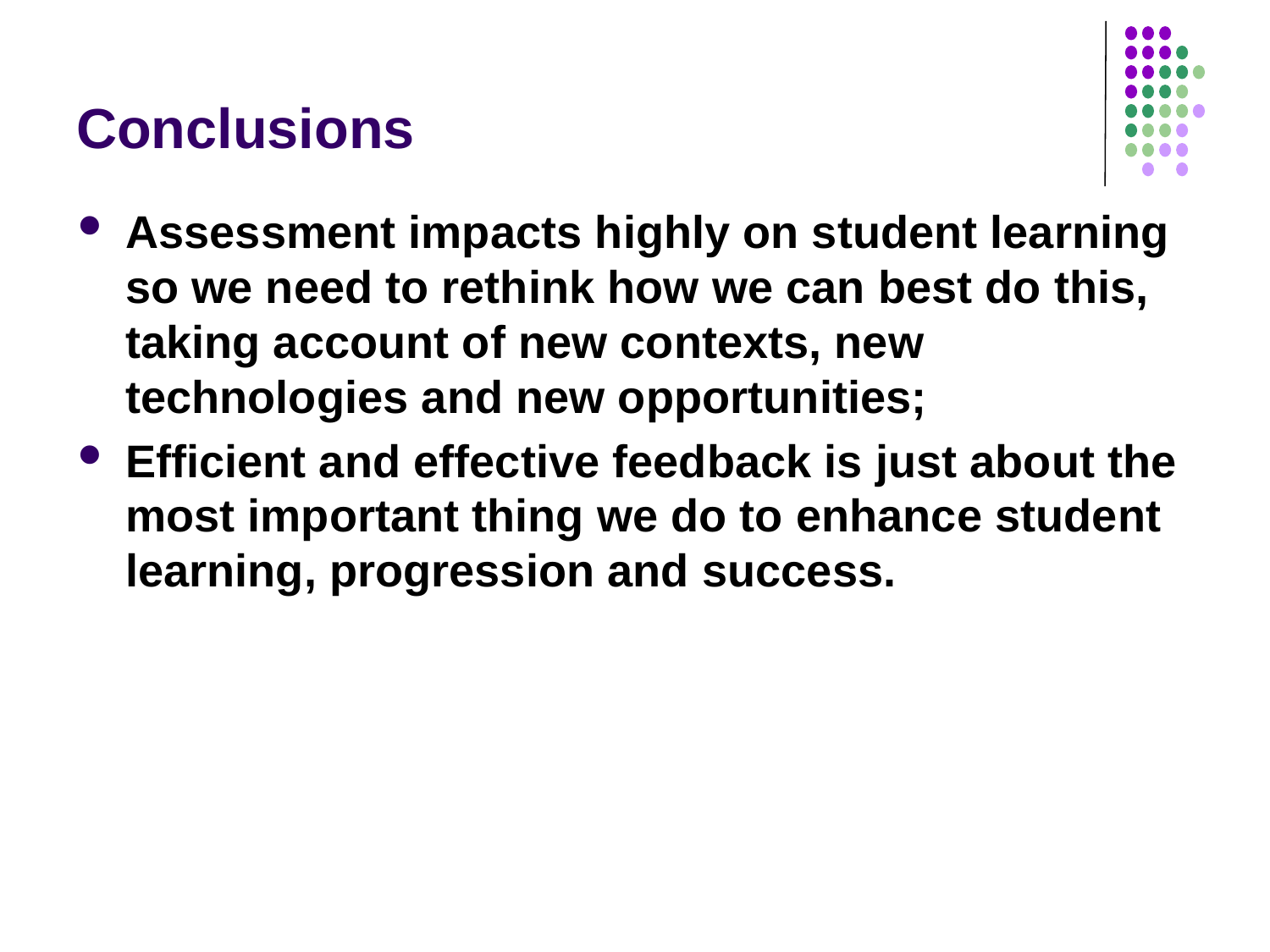

# Conclusions
Assessment impacts highly on student learning so we need to rethink how we can best do this, taking account of new contexts, new technologies and new opportunities;
Efficient and effective feedback is just about the most important thing we do to enhance student learning, progression and success.